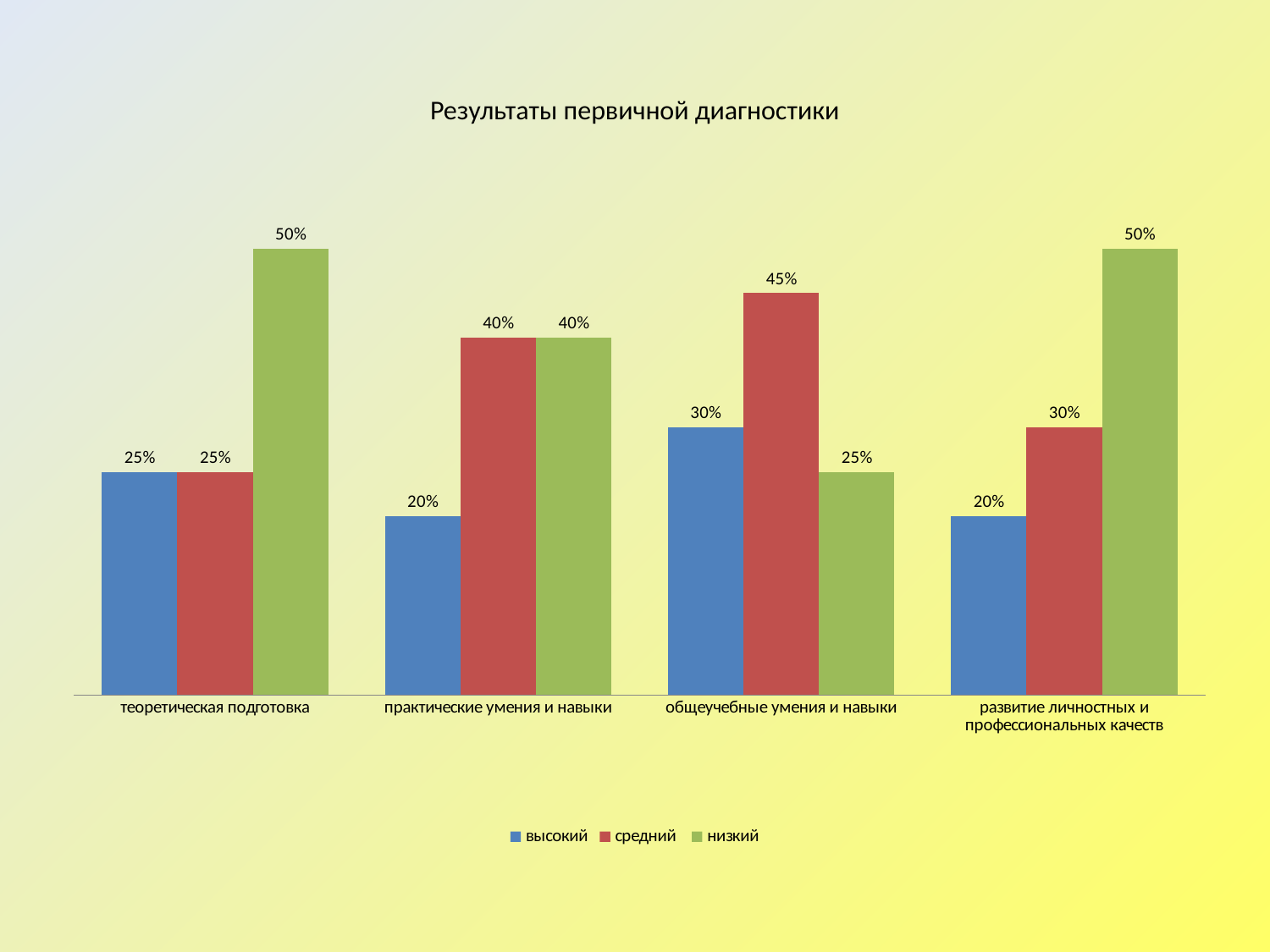

# Результаты первичной диагностики

### Chart

| Category | высокий | средний  | низкий |
|---|---|---|---|
| теоретическая подготовка | 25.0 | 25.0 | 50.0 |
| практические умения и навыки | 20.0 | 40.0 | 40.0 |
| общеучебные умения и навыки | 30.0 | 45.0 | 25.0 |
| развитие личностных и профессиональных качеств | 20.0 | 30.0 | 50.0 |